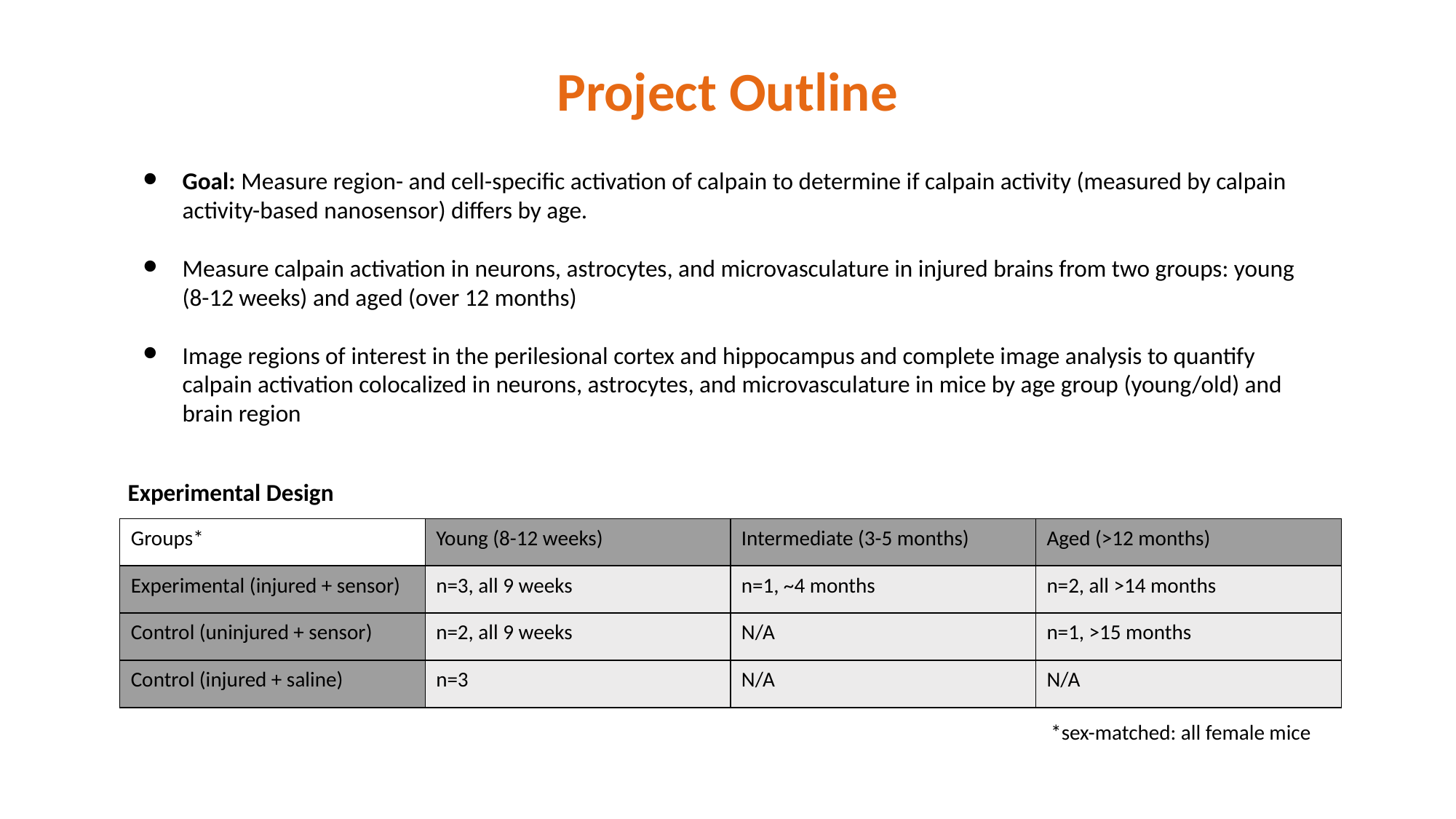

Project Outline
Goal: Measure region- and cell-specific activation of calpain to determine if calpain activity (measured by calpain activity-based nanosensor) differs by age.

Measure calpain activation in neurons, astrocytes, and microvasculature in injured brains from two groups: young (8-12 weeks) and aged (over 12 months)

Image regions of interest in the perilesional cortex and hippocampus and complete image analysis to quantify calpain activation colocalized in neurons, astrocytes, and microvasculature in mice by age group (young/old) and brain region
Experimental Design
| Groups\* | Young (8-12 weeks) | Intermediate (3-5 months) | Aged (>12 months) |
| --- | --- | --- | --- |
| Experimental (injured + sensor) | n=3, all 9 weeks | n=1, ~4 months | n=2, all >14 months |
| Control (uninjured + sensor) | n=2, all 9 weeks | N/A | n=1, >15 months |
| Control (injured + saline) | n=3 | N/A | N/A |
*sex-matched: all female mice